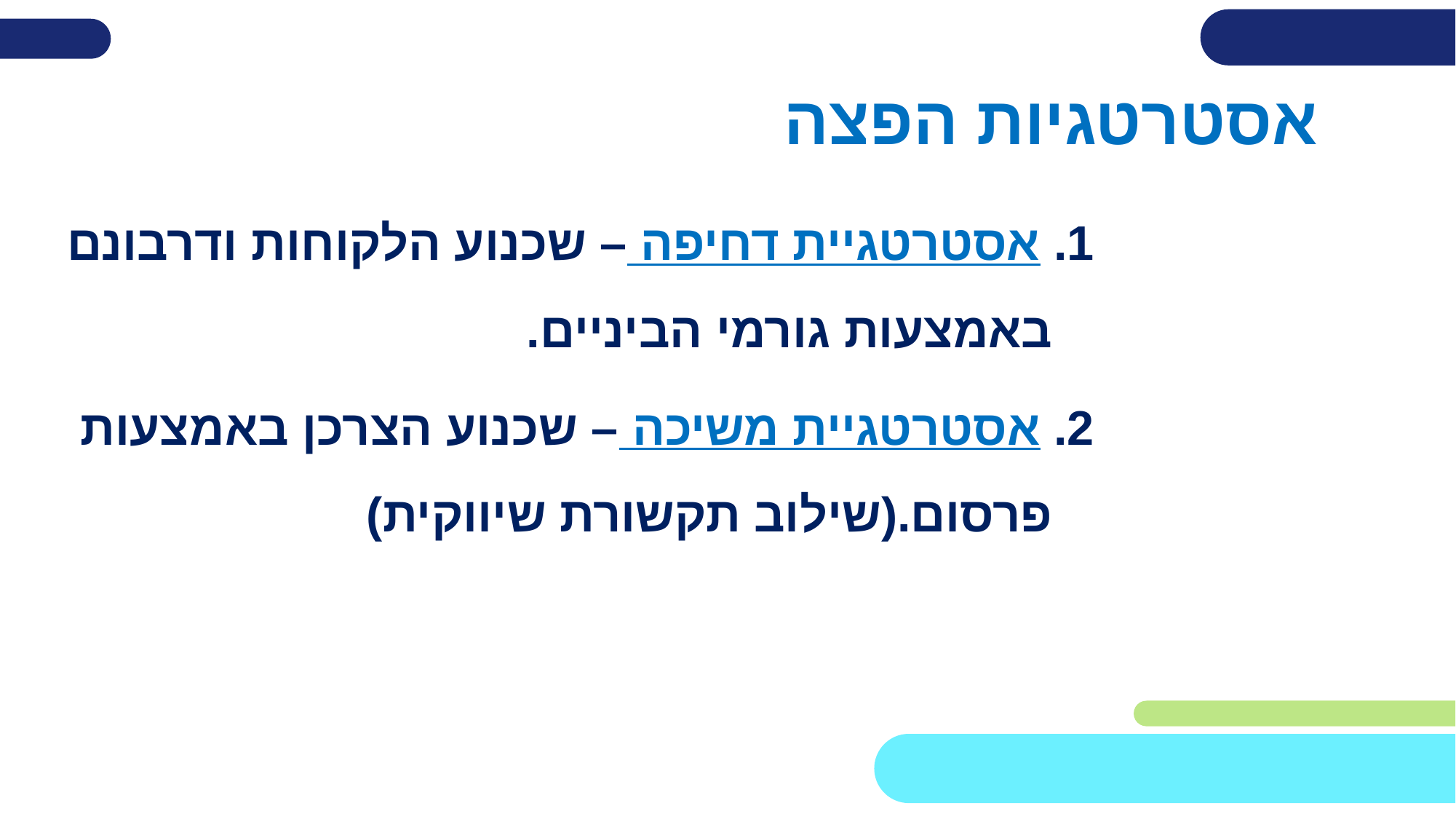

אסטרטגיות הפצה
1. אסטרטגיית דחיפה – שכנוע הלקוחות ודרבונם באמצעות גורמי הביניים.
2. אסטרטגיית משיכה – שכנוע הצרכן באמצעות פרסום.(שילוב תקשורת שיווקית)